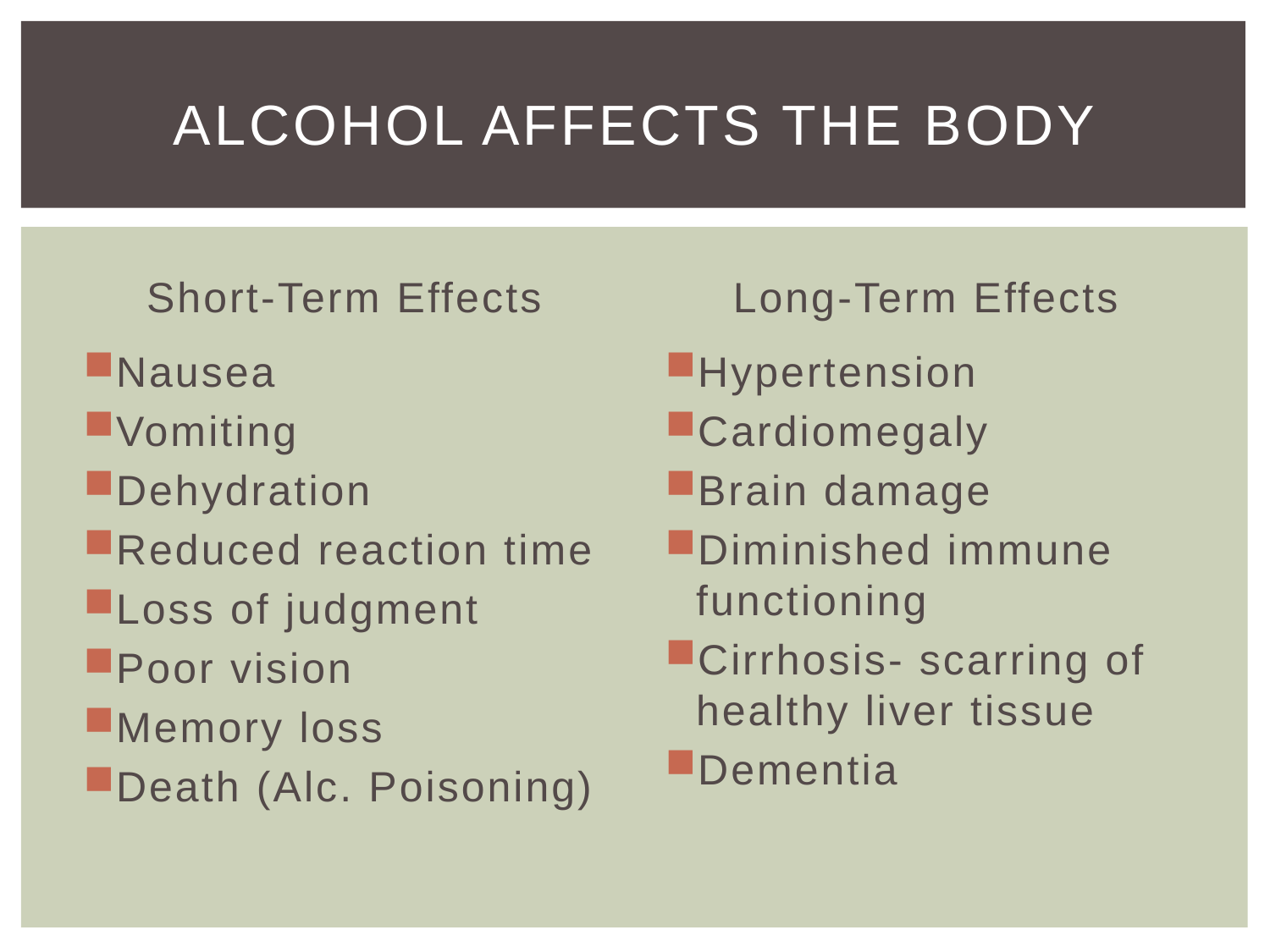

# Alcohol affects the body
Short-Term Effects
Long-Term Effects
Nausea
Vomiting
Dehydration
Reduced reaction time
Loss of judgment
Poor vision
Memory loss
Death (Alc. Poisoning)

Hypertension
Cardiomegaly
Brain damage
Diminished immune functioning
Cirrhosis- scarring of healthy liver tissue
Dementia